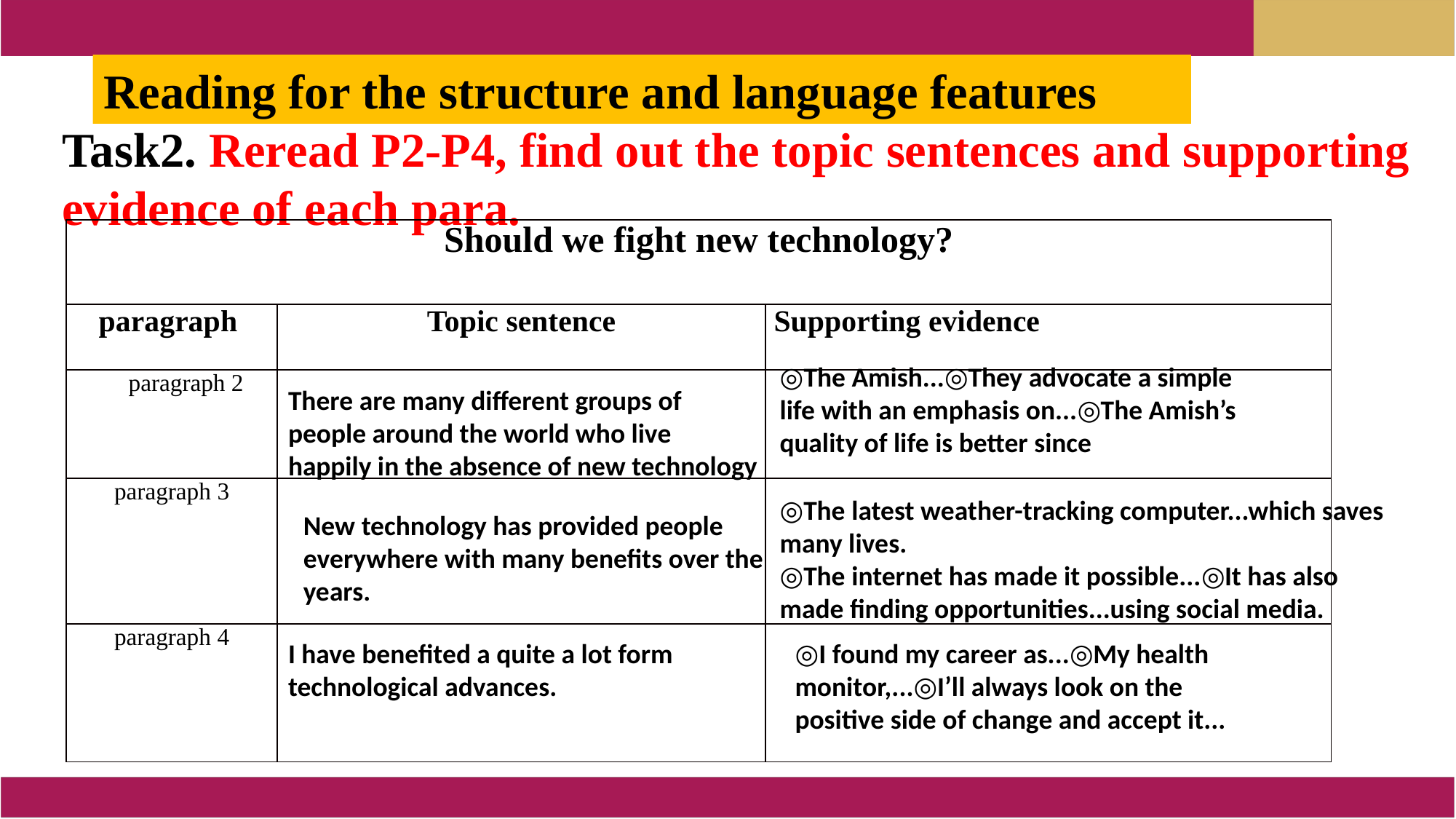

Task2. Reread P2-P4, find out the topic sentences and supporting evidence of each para.
Reading for the structure and language features
| Should we fight new technology? |  |  |
| --- | --- | --- |
| paragraph | Topic sentence | Supporting evidence |
| paragraph 2 |  |  |
| paragraph 3 |  |  |
| paragraph 4 |  |  |
◎The Amish...◎They advocate a simple life with an emphasis on...◎The Amish’s quality of life is better since
There are many different groups of people around the world who live happily in the absence of new technology
◎The latest weather-tracking computer...which saves many lives.
◎The internet has made it possible...◎It has also made finding opportunities...using social media.
New technology has provided people everywhere with many benefits over the years.
I have benefited a quite a lot form technological advances.
◎I found my career as...◎My health monitor,...◎I’ll always look on the positive side of change and accept it...